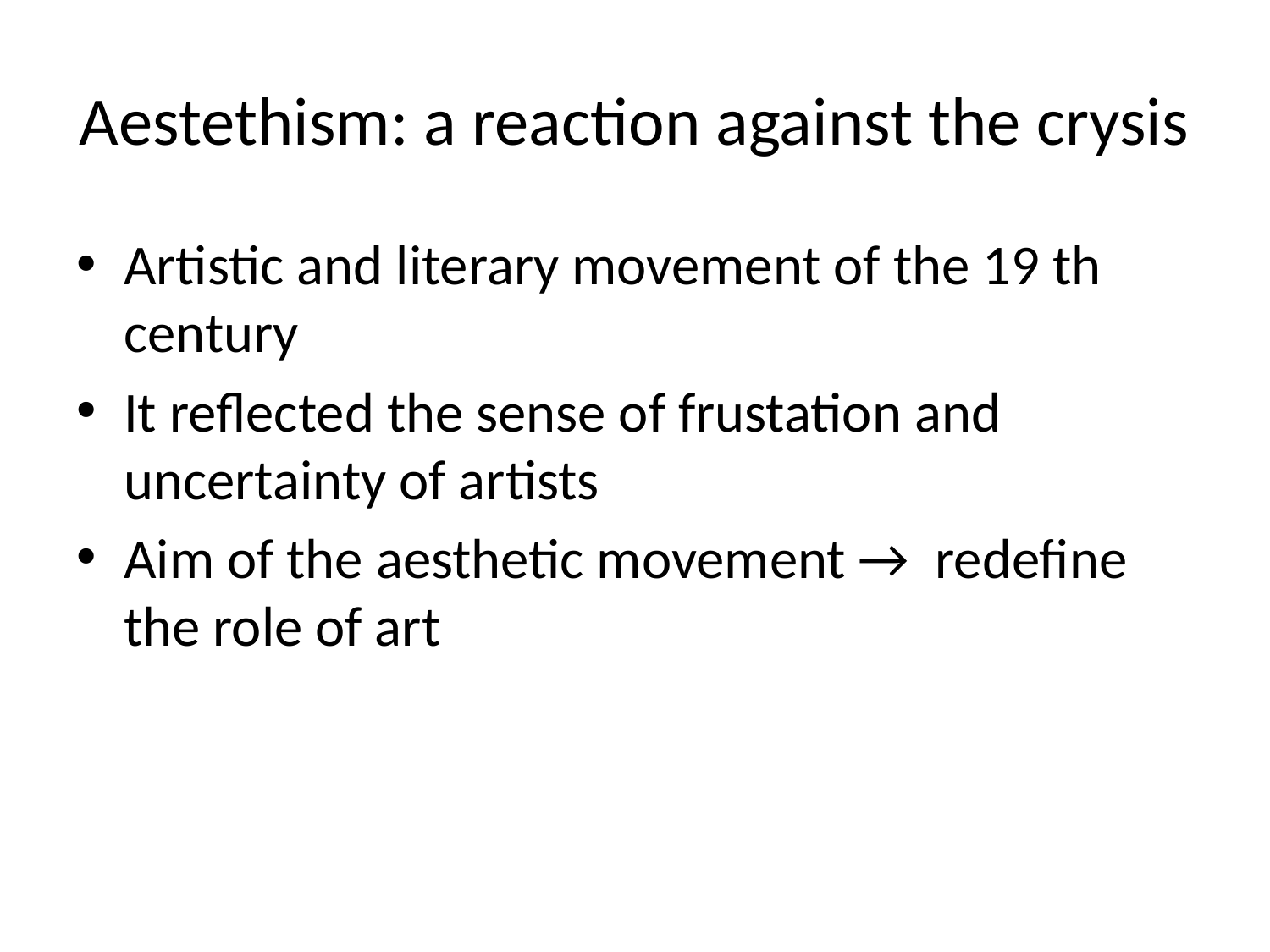

# Aestethism: a reaction against the crysis
Artistic and literary movement of the 19 th century
It reflected the sense of frustation and uncertainty of artists
Aim of the aesthetic movement →  redefine the role of art